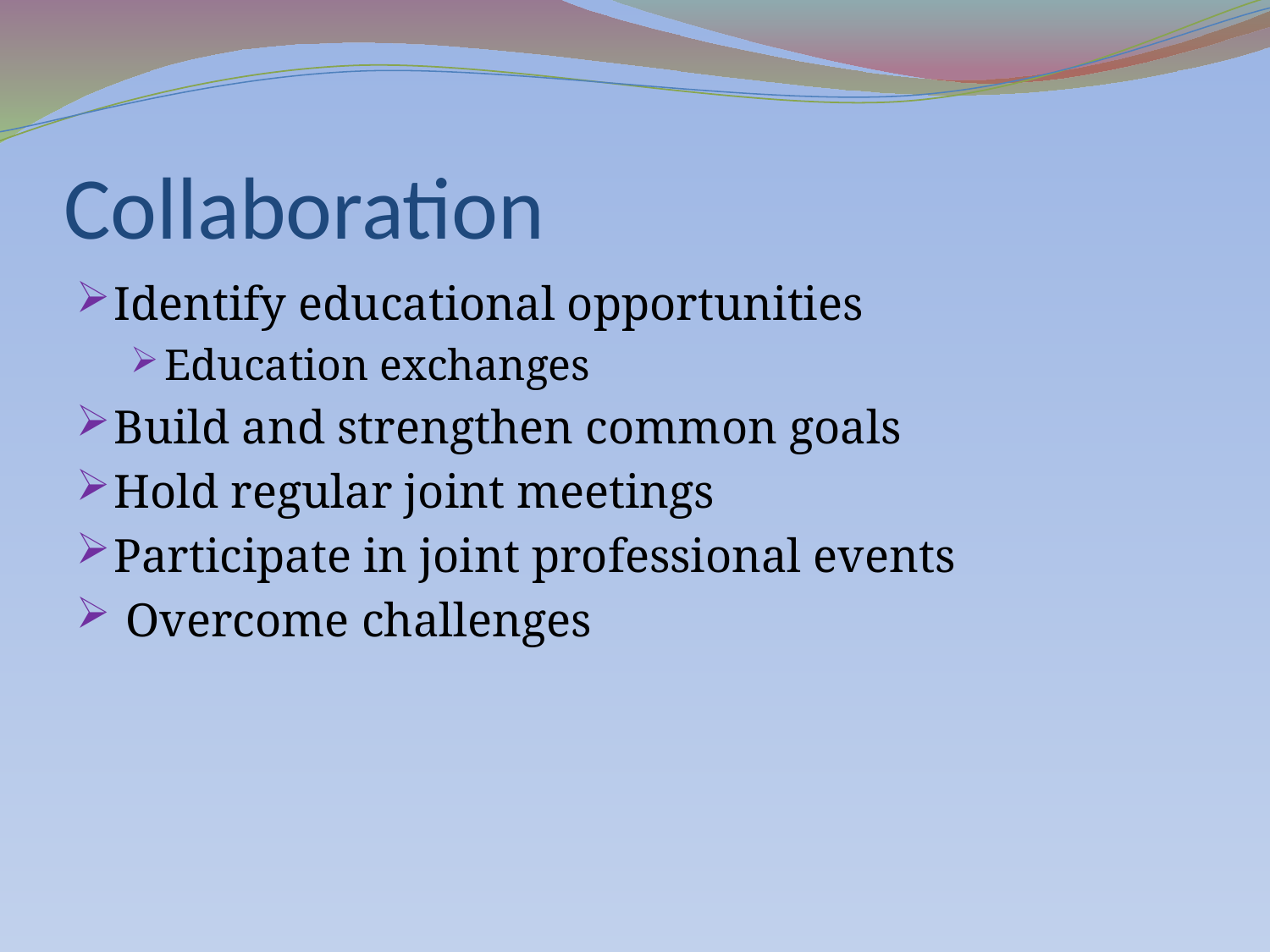

# Collaboration
Identify educational opportunities
Education exchanges
Build and strengthen common goals
Hold regular joint meetings
Participate in joint professional events
 Overcome challenges